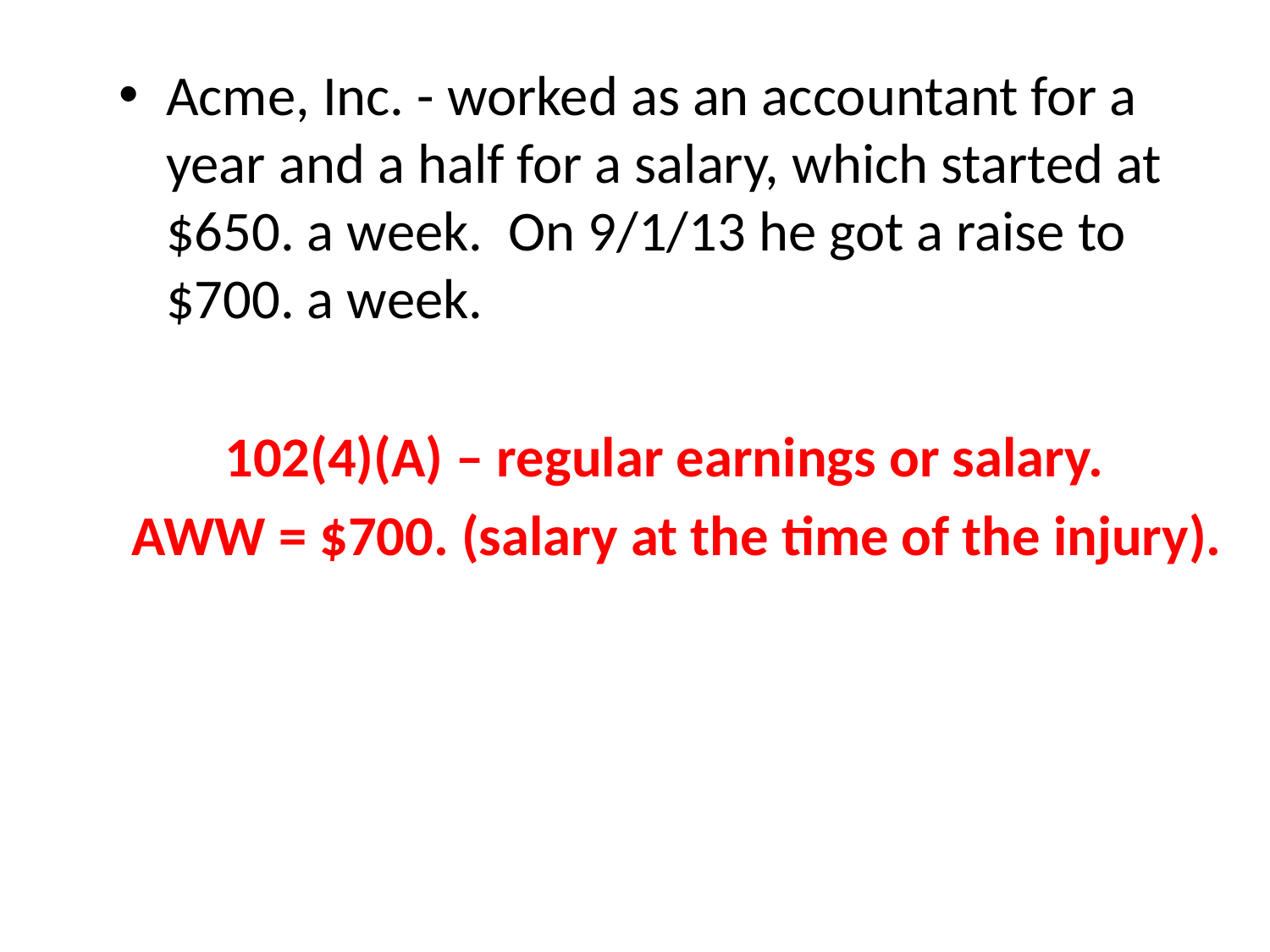

Acme, Inc. - worked as an accountant for a year and a half for a salary, which started at $650. a week.  On 9/1/13 he got a raise to $700. a week.

102(4)(A) – regular earnings or salary.
AWW = $700. (salary at the time of the injury).